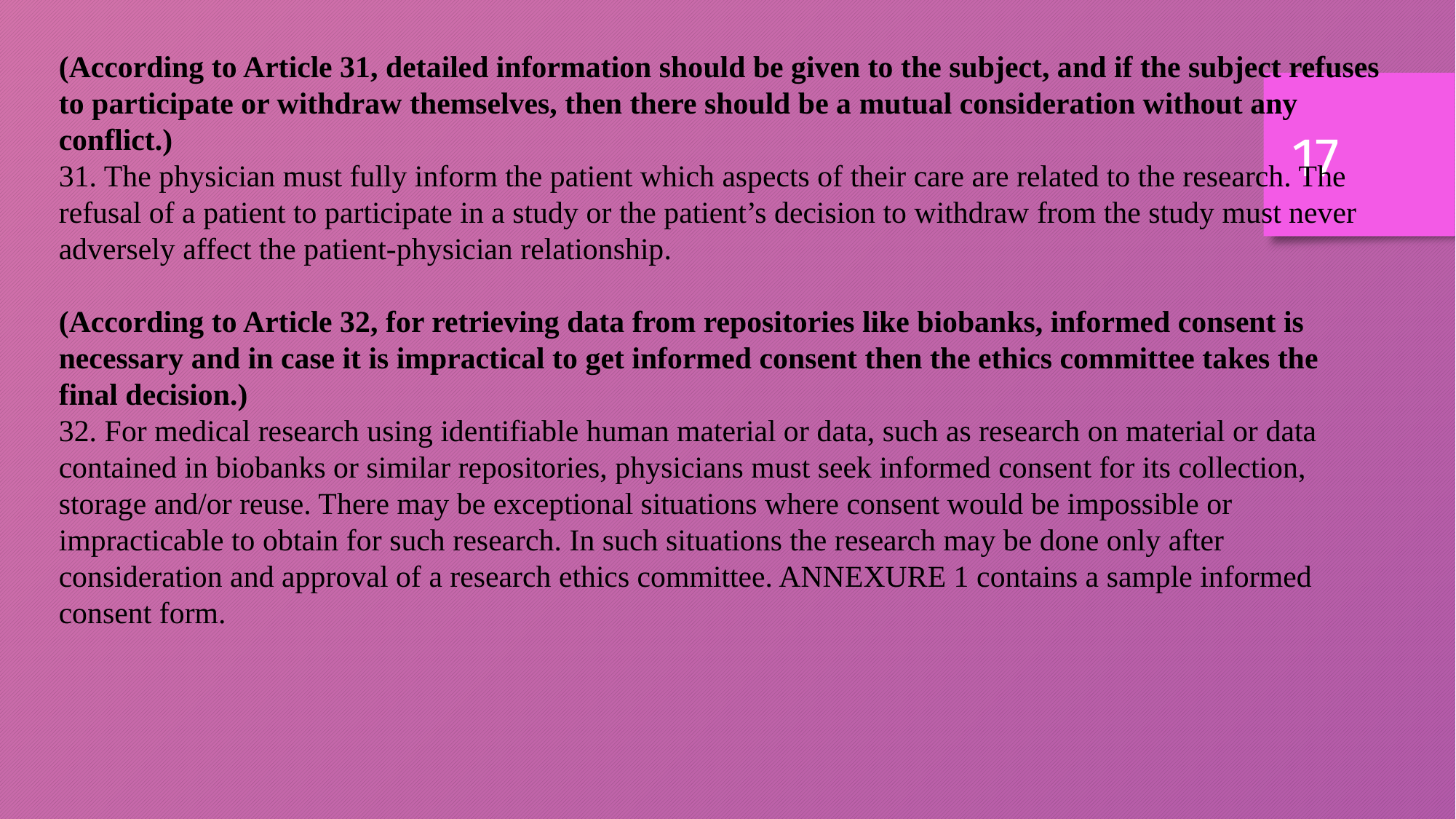

(According to Article 31, detailed information should be given to the subject, and if the subject refuses to participate or withdraw themselves, then there should be a mutual consideration without any conflict.)
31. The physician must fully inform the patient which aspects of their care are related to the research. The refusal of a patient to participate in a study or the patient’s decision to withdraw from the study must never adversely affect the patient-physician relationship.

(According to Article 32, for retrieving data from repositories like biobanks, informed consent is necessary and in case it is impractical to get informed consent then the ethics committee takes the final decision.)
32. For medical research using identifiable human material or data, such as research on material or data contained in biobanks or similar repositories, physicians must seek informed consent for its collection, storage and/or reuse. There may be exceptional situations where consent would be impossible or impracticable to obtain for such research. In such situations the research may be done only after consideration and approval of a research ethics committee. ANNEXURE 1 contains a sample informed consent form.
17